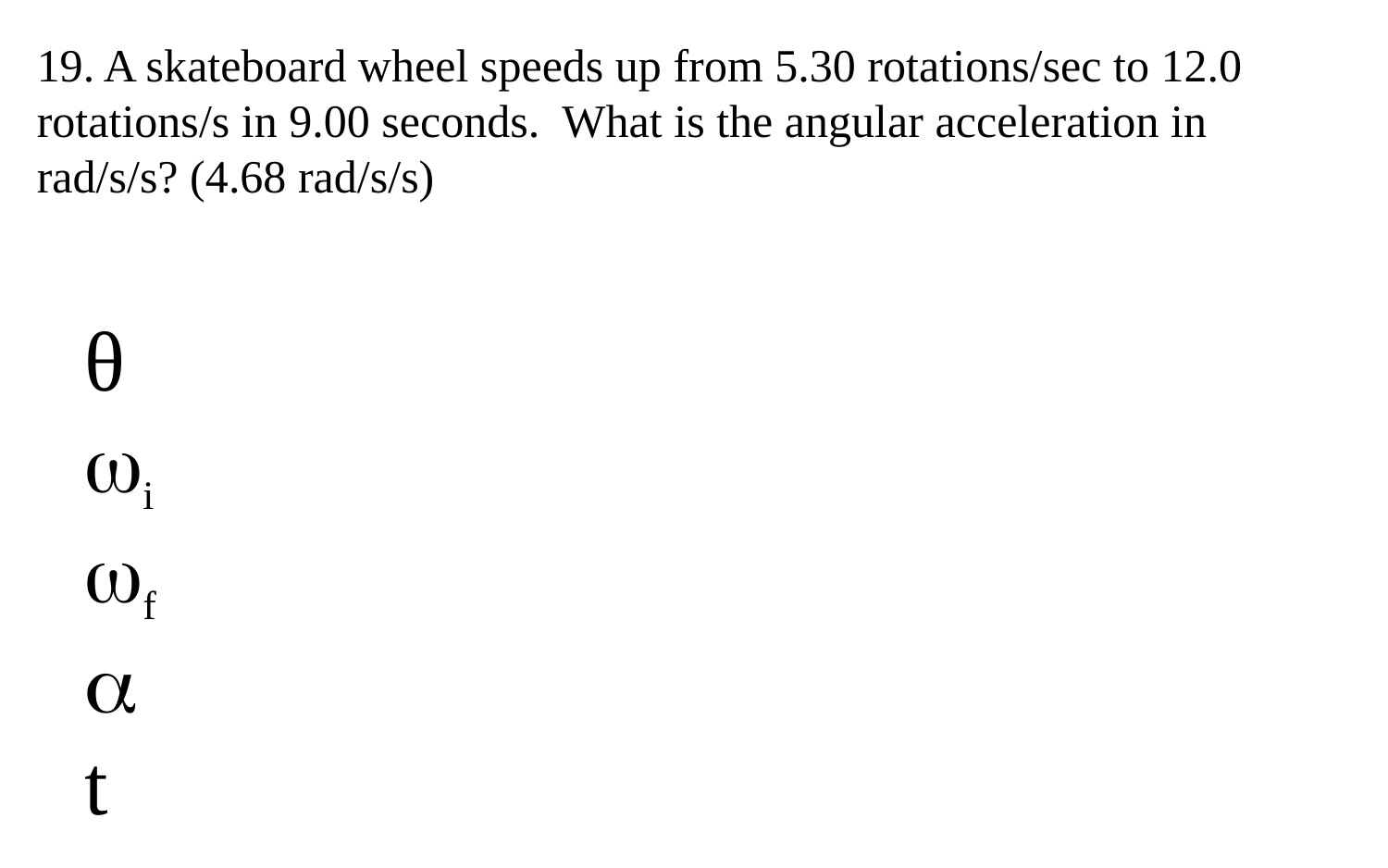

19. A skateboard wheel speeds up from 5.30 rotations/sec to 12.0 rotations/s in 9.00 seconds.  What is the angular acceleration in rad/s/s? (4.68 rad/s/s)

θ
ωi
ωf
α
t